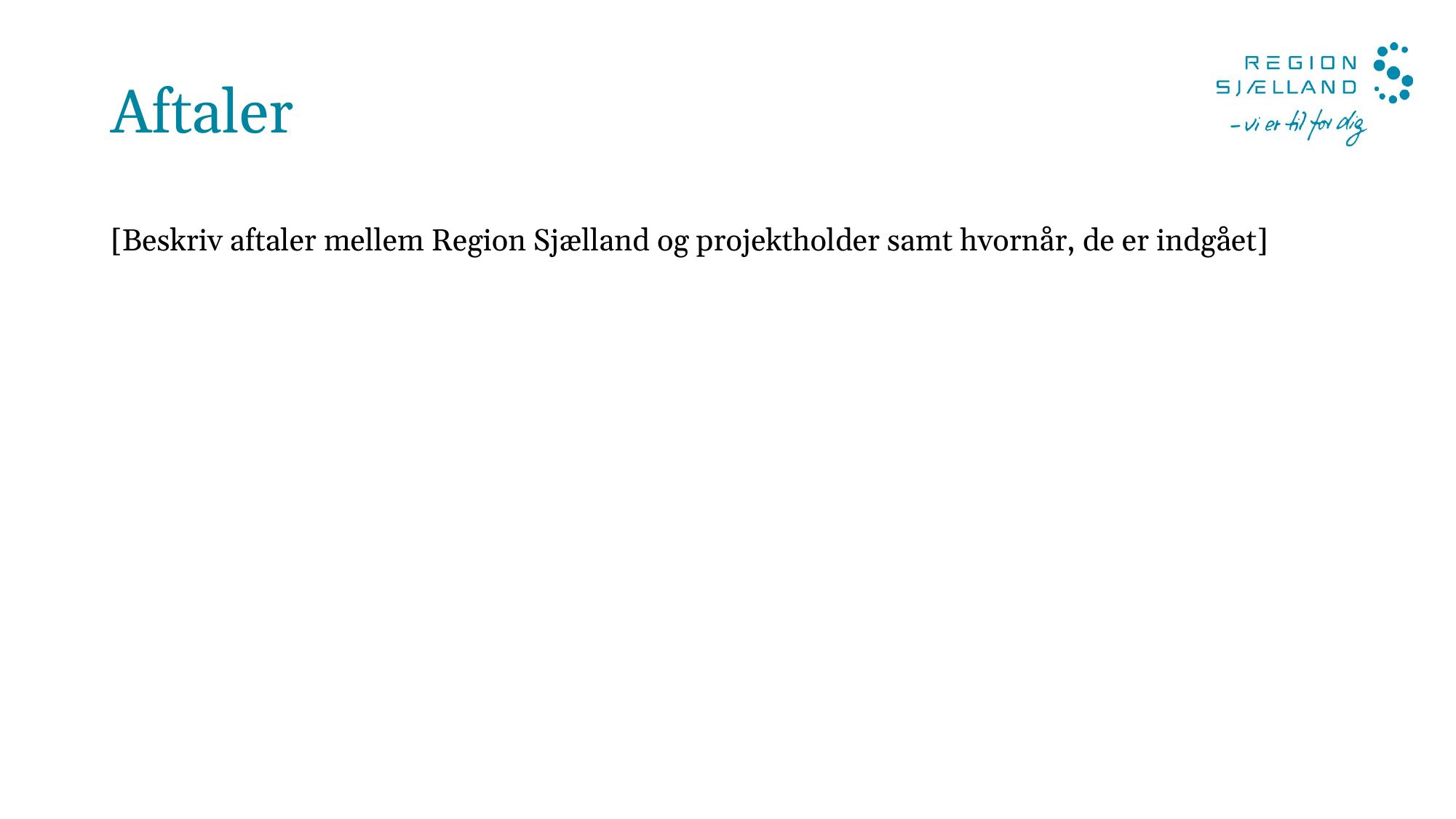

# Aftaler
[Beskriv aftaler mellem Region Sjælland og projektholder samt hvornår, de er indgået]